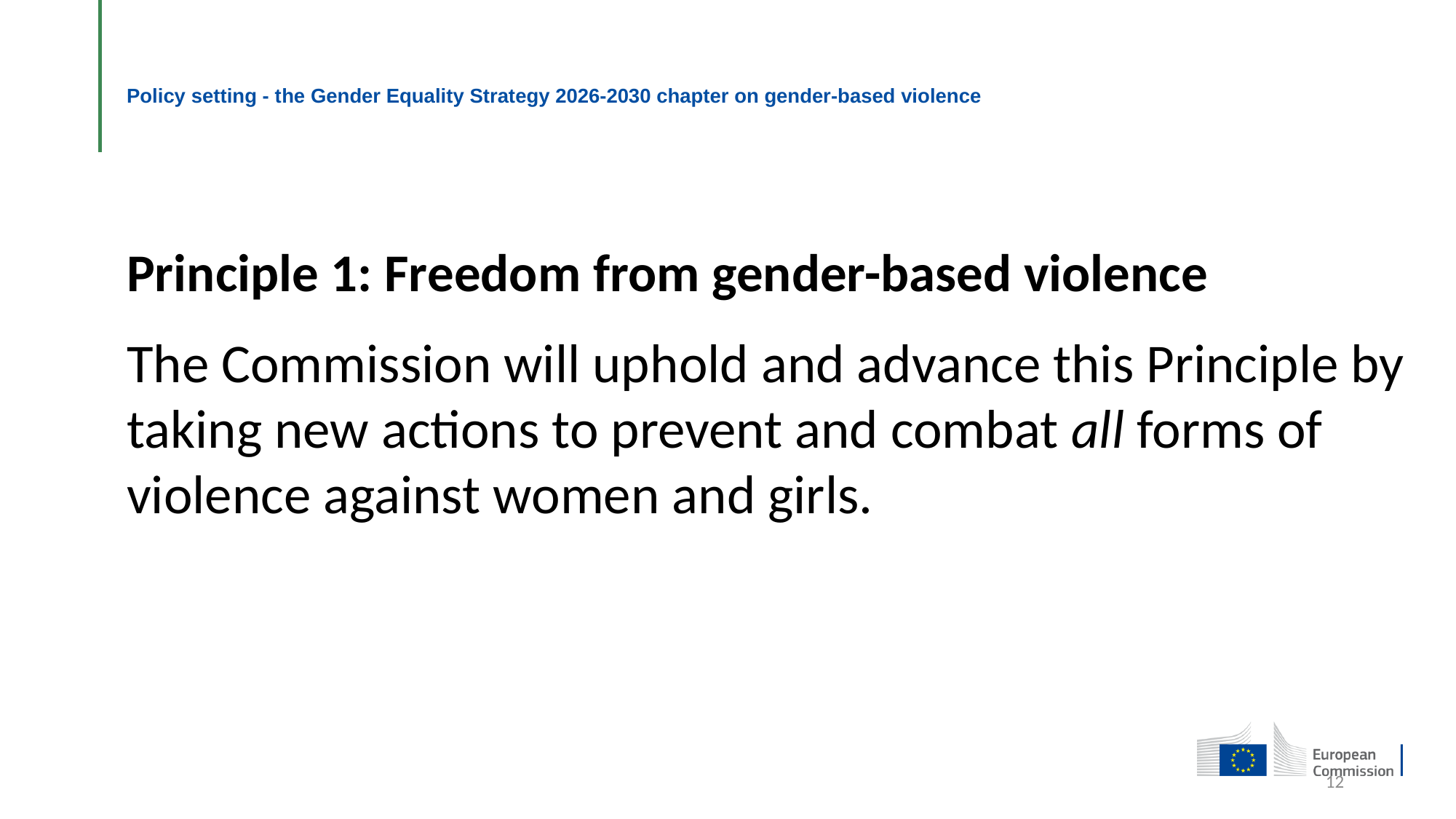

# Policy setting - the Gender Equality Strategy 2026-2030 chapter on gender-based violence
Principle 1: Freedom from gender-based violence
The Commission will uphold and advance this Principle by taking new actions to prevent and combat all forms of violence against women and girls.
12